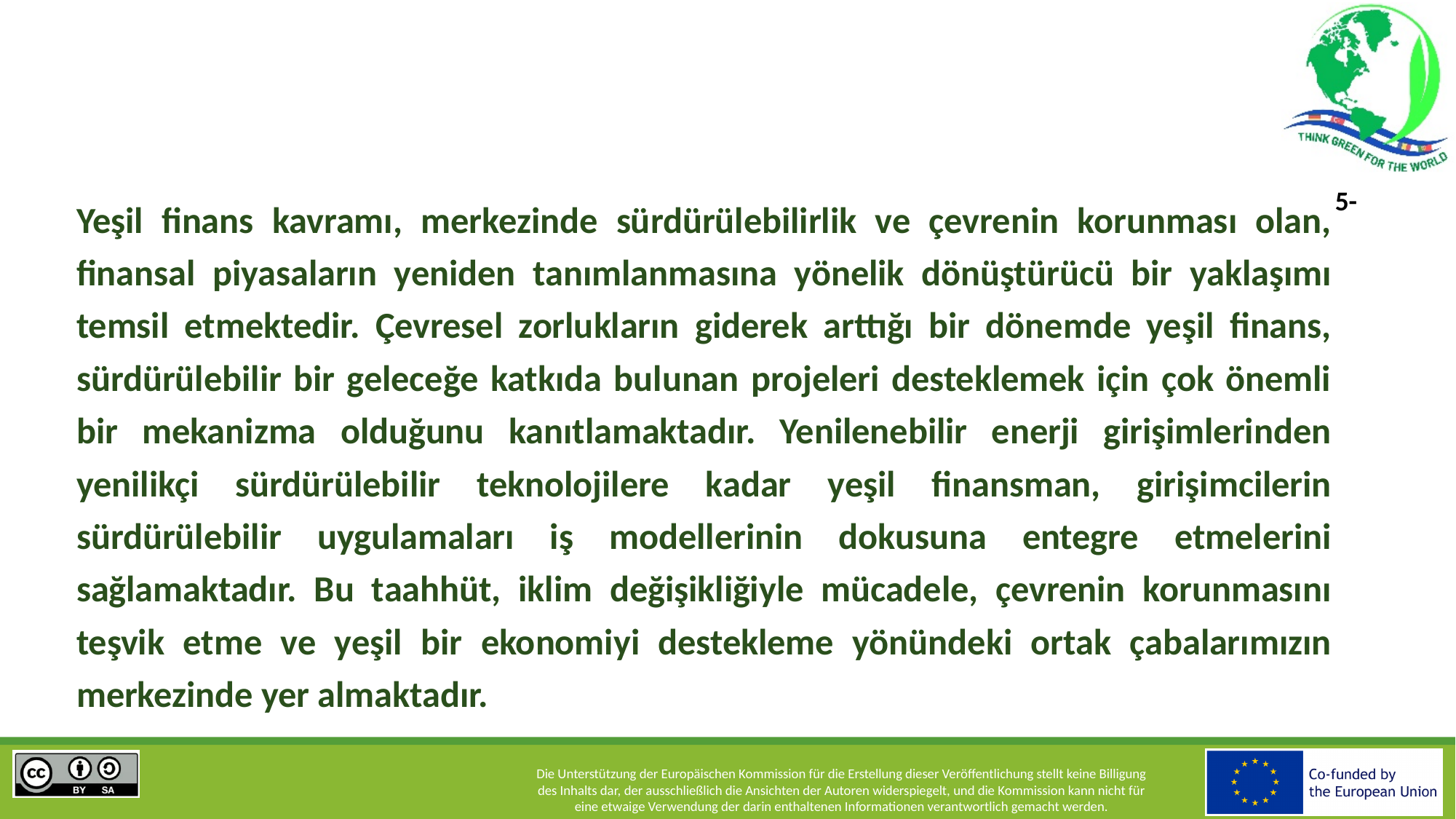

Yeşil finans kavramı, merkezinde sürdürülebilirlik ve çevrenin korunması olan, finansal piyasaların yeniden tanımlanmasına yönelik dönüştürücü bir yaklaşımı temsil etmektedir. Çevresel zorlukların giderek arttığı bir dönemde yeşil finans, sürdürülebilir bir geleceğe katkıda bulunan projeleri desteklemek için çok önemli bir mekanizma olduğunu kanıtlamaktadır. Yenilenebilir enerji girişimlerinden yenilikçi sürdürülebilir teknolojilere kadar yeşil finansman, girişimcilerin sürdürülebilir uygulamaları iş modellerinin dokusuna entegre etmelerini sağlamaktadır. Bu taahhüt, iklim değişikliğiyle mücadele, çevrenin korunmasını teşvik etme ve yeşil bir ekonomiyi destekleme yönündeki ortak çabalarımızın merkezinde yer almaktadır.